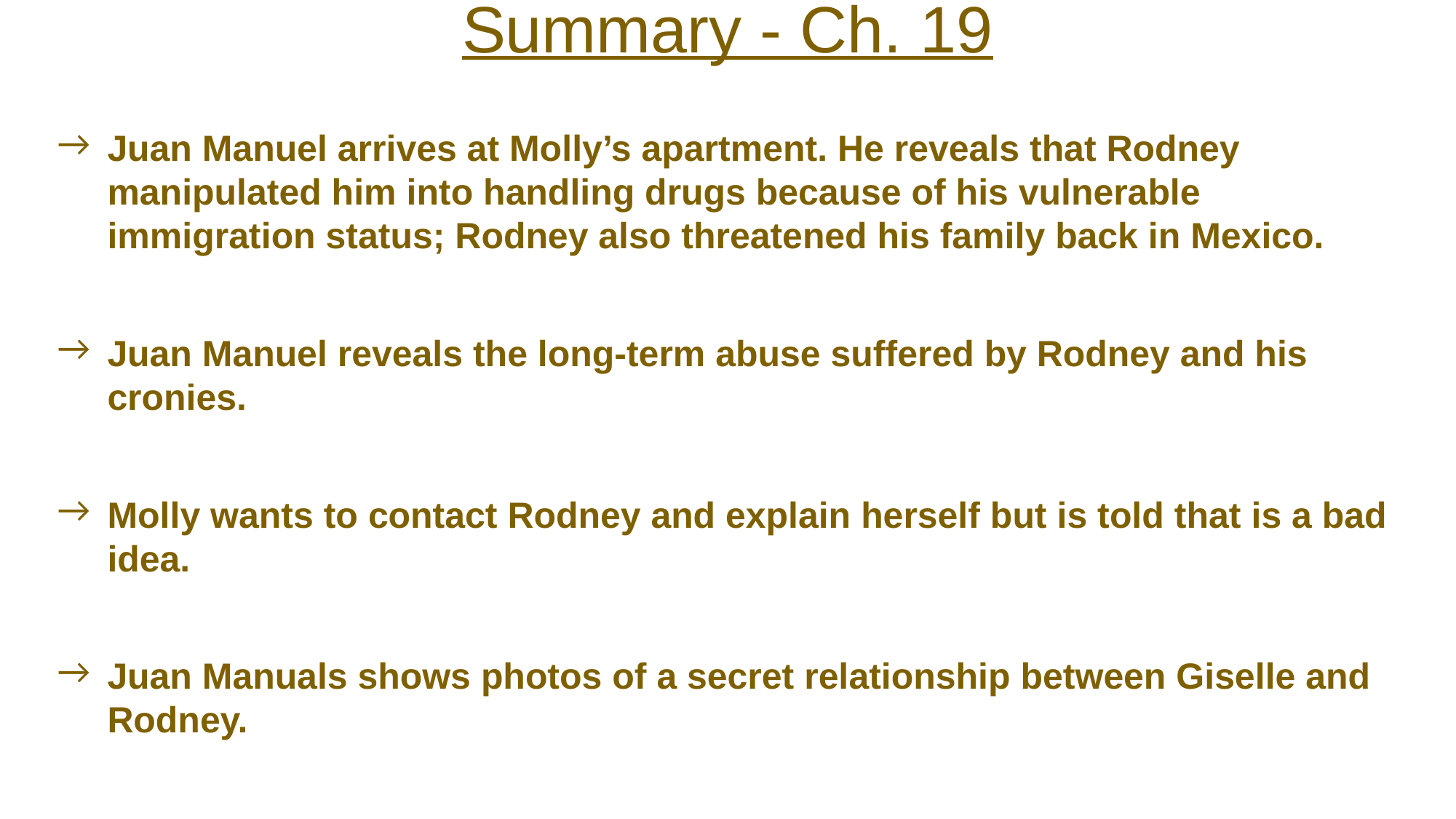

# Summary - Ch. 19
Juan Manuel arrives at Molly’s apartment. He reveals that Rodney manipulated him into handling drugs because of his vulnerable immigration status; Rodney also threatened his family back in Mexico.

Juan Manuel reveals the long-term abuse suffered by Rodney and his cronies.

Molly wants to contact Rodney and explain herself but is told that is a bad idea.

Juan Manuals shows photos of a secret relationship between Giselle and Rodney.

The group, including Juan Manuel, agrees to create a plan to outwit the true killer and seek justice.